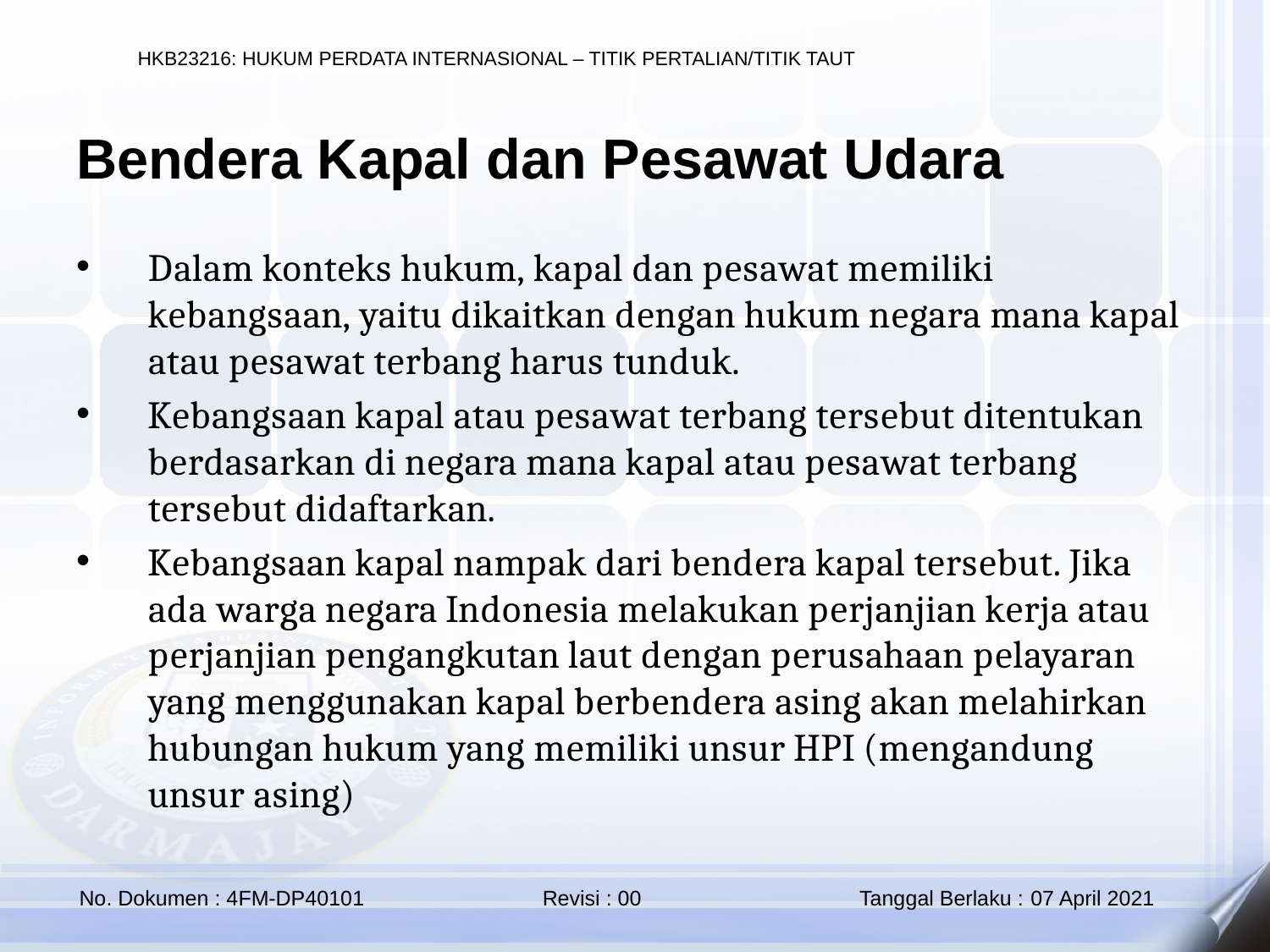

Bendera Kapal dan Pesawat Udara
Dalam konteks hukum, kapal dan pesawat memiliki kebangsaan, yaitu dikaitkan dengan hukum negara mana kapal atau pesawat terbang harus tunduk.
Kebangsaan kapal atau pesawat terbang tersebut ditentukan berdasarkan di negara mana kapal atau pesawat terbang tersebut didaftarkan.
Kebangsaan kapal nampak dari bendera kapal tersebut. Jika ada warga negara Indonesia melakukan perjanjian kerja atau perjanjian pengangkutan laut dengan perusahaan pelayaran yang menggunakan kapal berbendera asing akan melahirkan hubungan hukum yang memiliki unsur HPI (mengandung unsur asing)